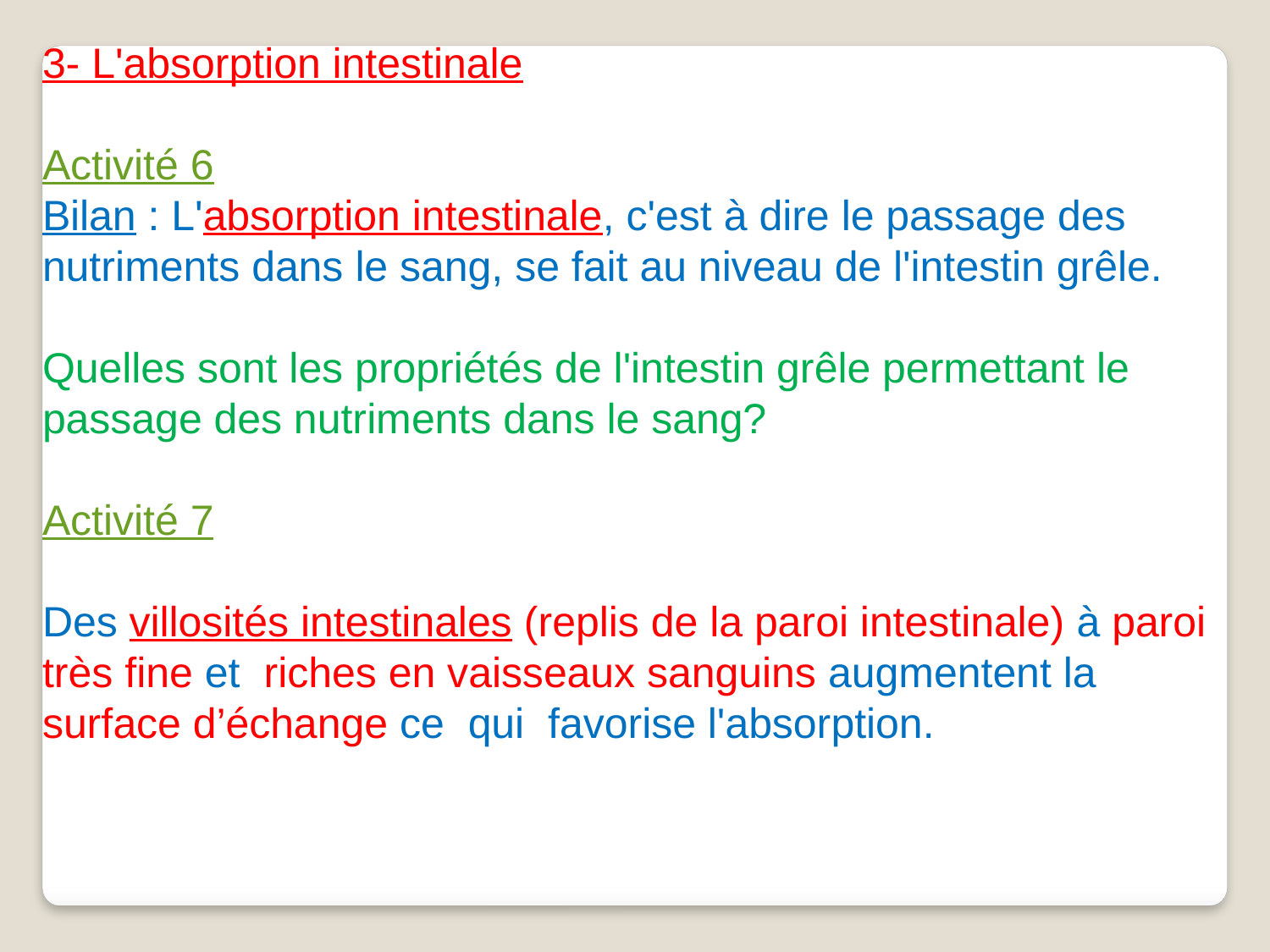

3- L'absorption intestinale

Activité 6
Bilan : L'absorption intestinale, c'est à dire le passage des nutriments dans le sang, se fait au niveau de l'intestin grêle.

Quelles sont les propriétés de l'intestin grêle permettant le passage des nutriments dans le sang?

Activité 7

Des villosités intestinales (replis de la paroi intestinale) à paroi très fine et  riches en vaisseaux sanguins augmentent la surface d’échange ce  qui  favorise l'absorption.